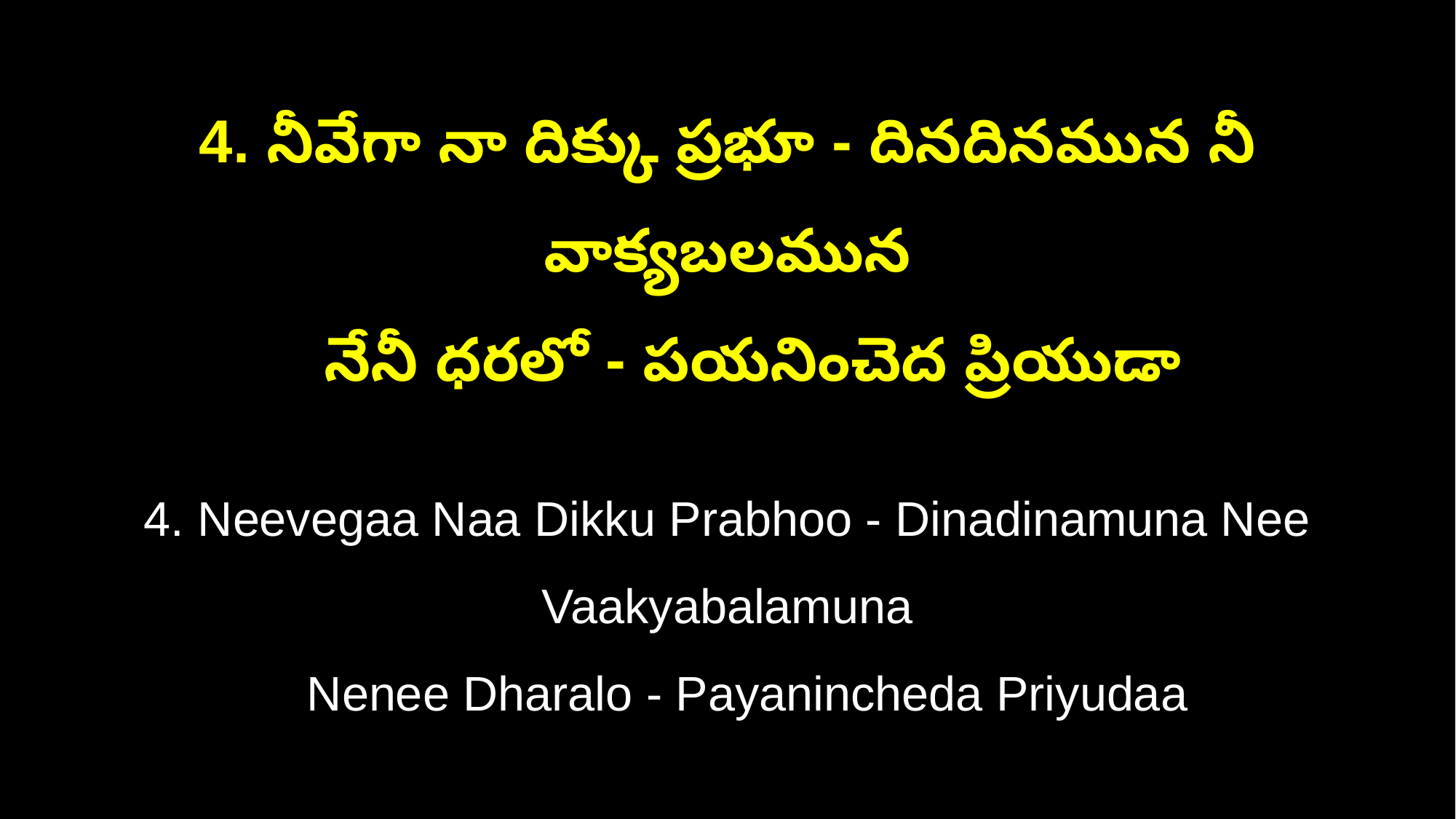

4. నీవేగా నా దిక్కు ప్రభూ - దినదినమున నీ వాక్యబలమున
   నేనీ ధరలో - పయనించెద ప్రియుడా
4. Neevegaa Naa Dikku Prabhoo - Dinadinamuna Nee Vaakyabalamuna
   Nenee Dharalo - Payanincheda Priyudaa